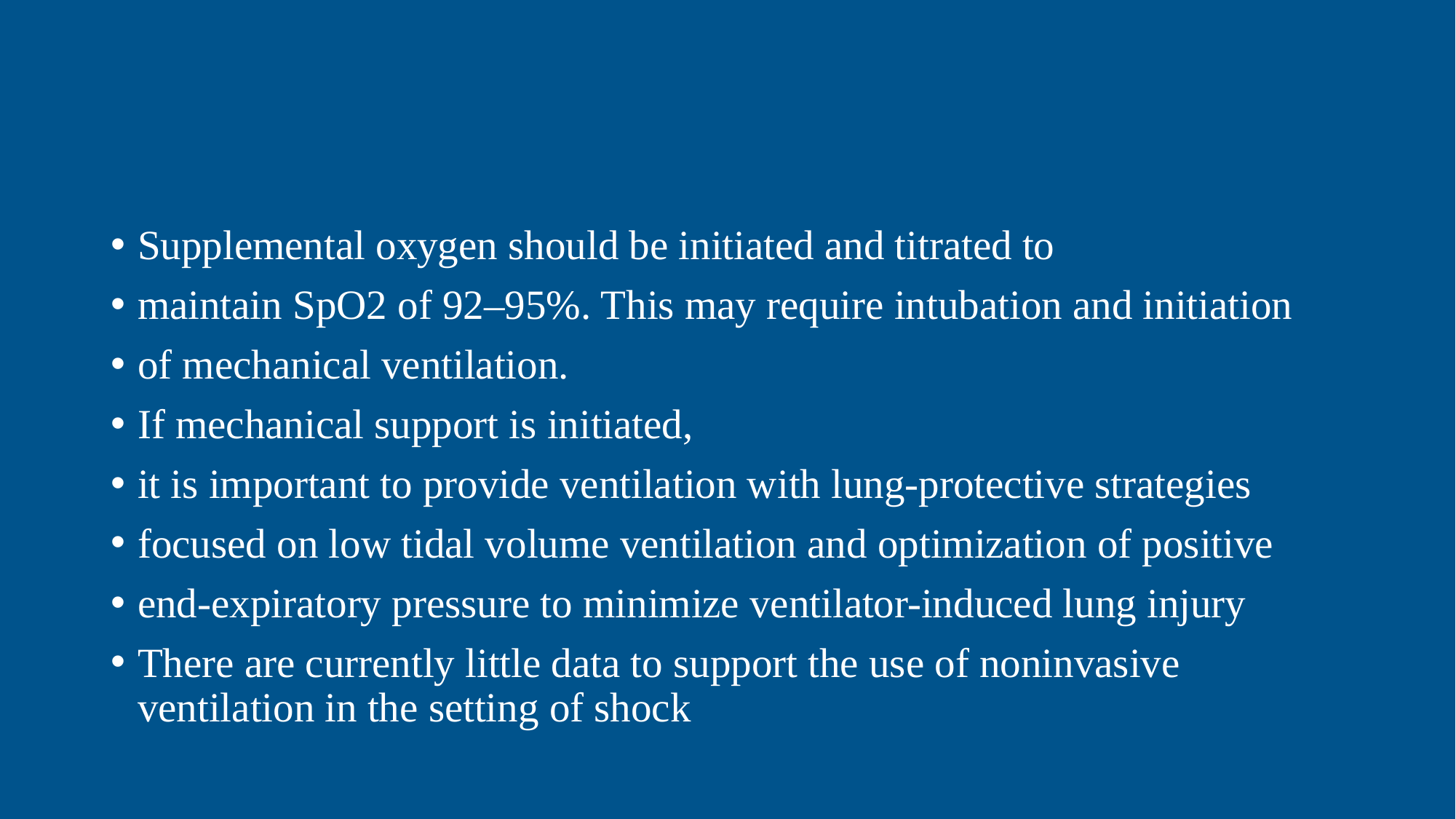

#
Supplemental oxygen should be initiated and titrated to
maintain SpO2 of 92–95%. This may require intubation and initiation
of mechanical ventilation.
If mechanical support is initiated,
it is important to provide ventilation with lung-protective strategies
focused on low tidal volume ventilation and optimization of positive
end-expiratory pressure to minimize ventilator-induced lung injury
There are currently little data to support the use of noninvasive ventilation in the setting of shock